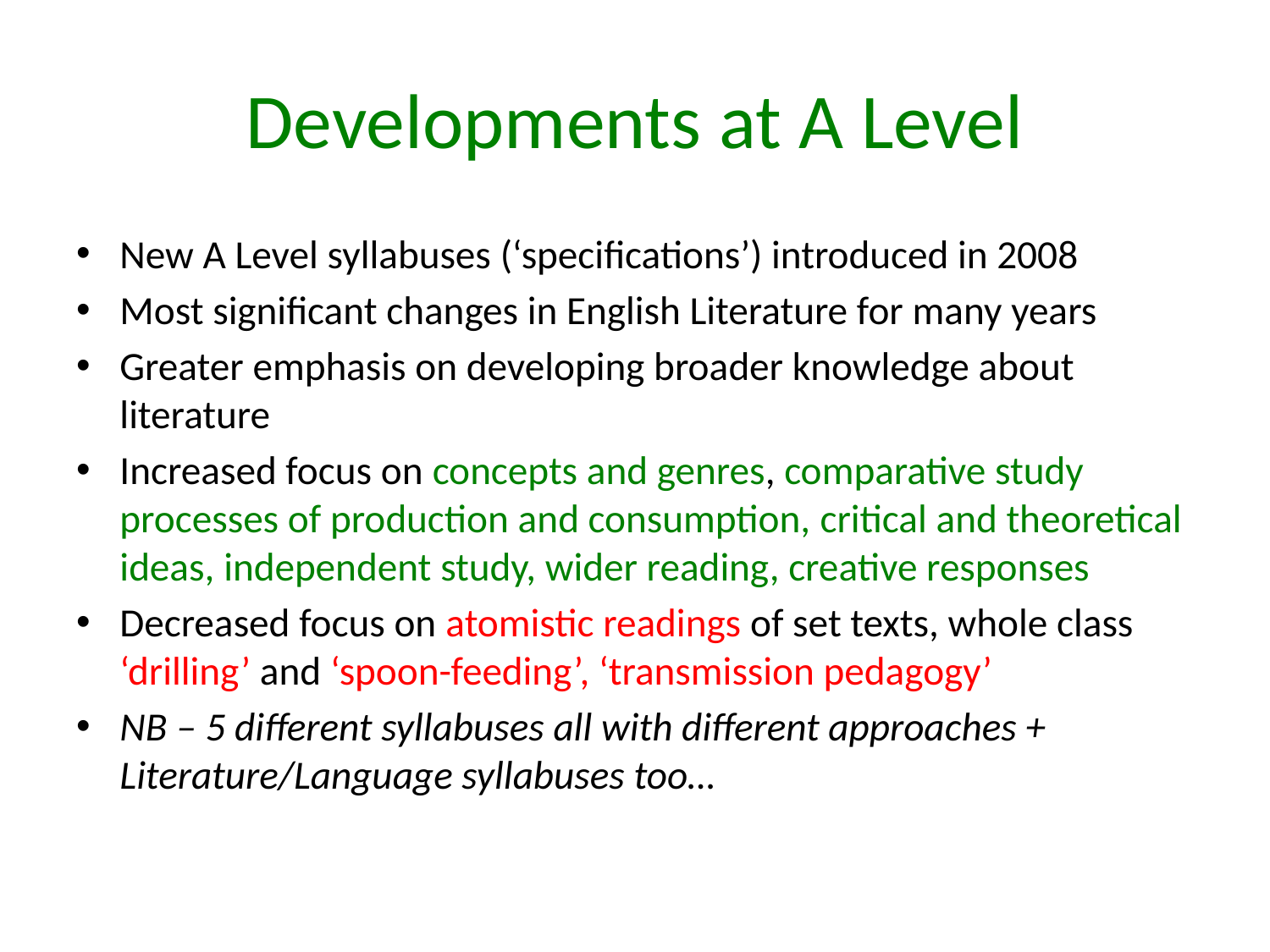

# Developments at A Level
New A Level syllabuses (‘specifications’) introduced in 2008
Most significant changes in English Literature for many years
Greater emphasis on developing broader knowledge about literature
Increased focus on concepts and genres, comparative study processes of production and consumption, critical and theoretical ideas, independent study, wider reading, creative responses
Decreased focus on atomistic readings of set texts, whole class ‘drilling’ and ‘spoon-feeding’, ‘transmission pedagogy’
NB – 5 different syllabuses all with different approaches + Literature/Language syllabuses too…